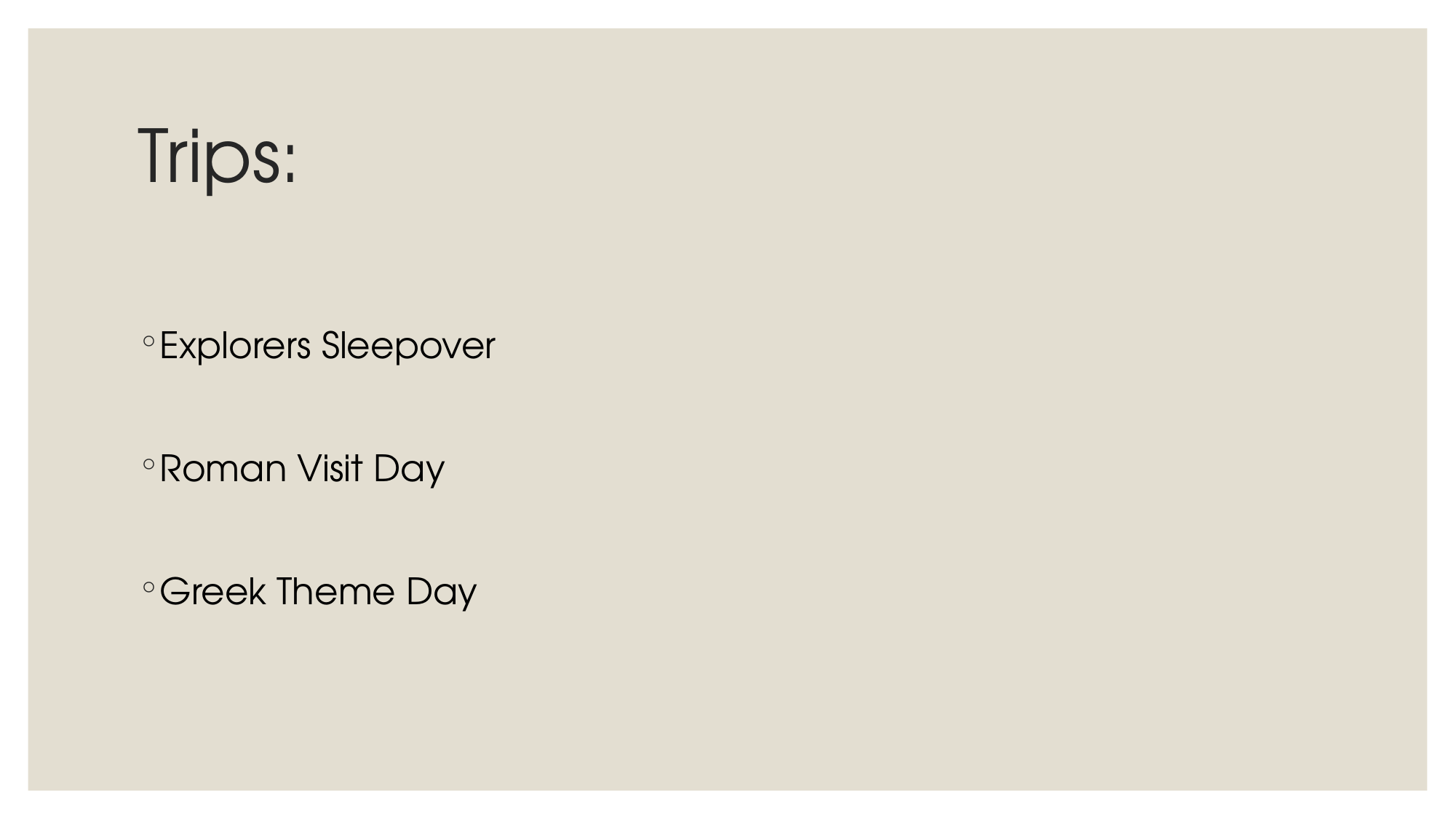

# Trips:
Explorers Sleepover
Roman Visit Day
Greek Theme Day